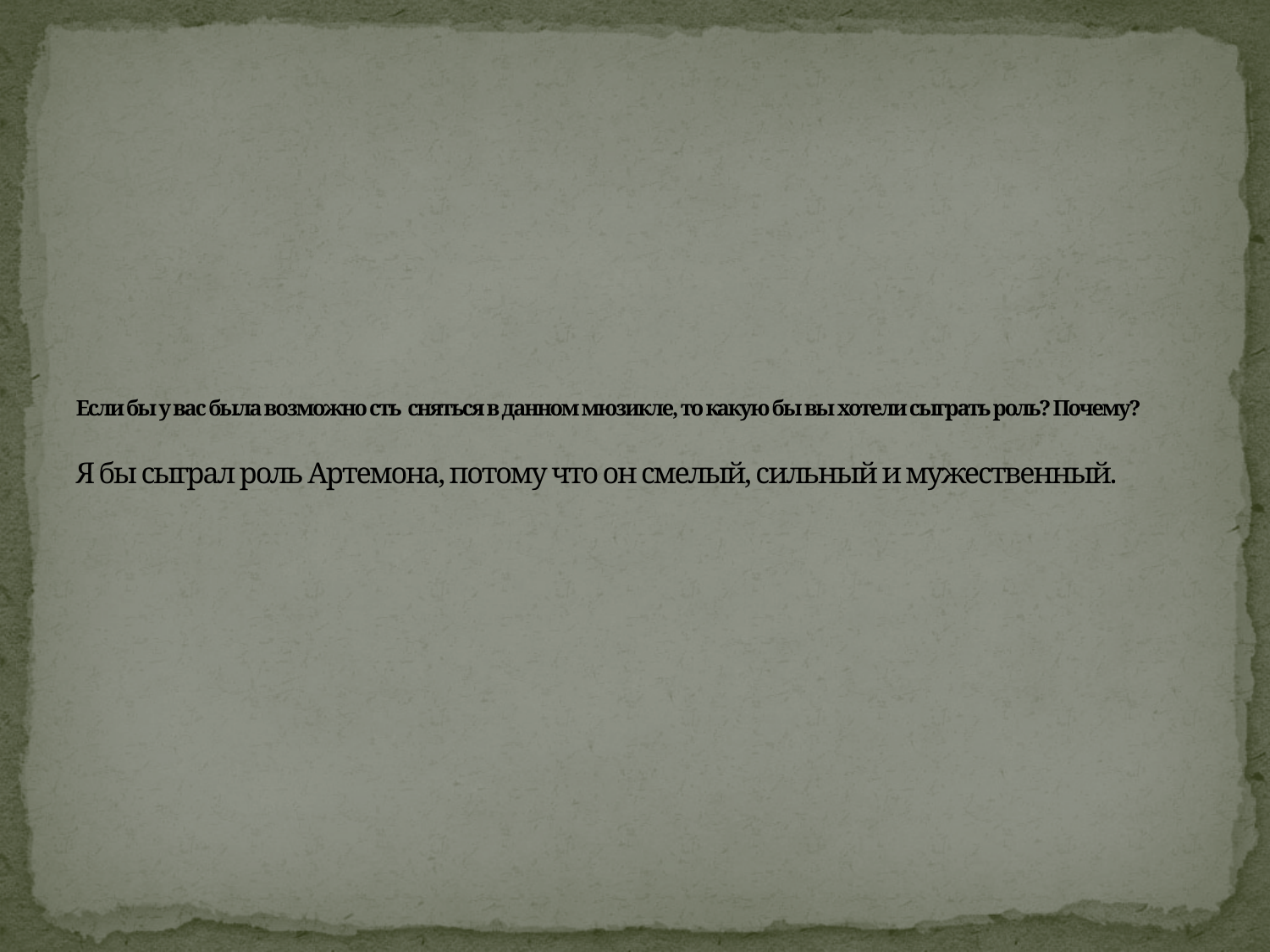

# Если бы у вас была возможно сть  сняться в данном мюзикле, то какую бы вы хотели сыграть роль? Почему? Я бы сыграл роль Артемона, потому что он смелый, сильный и мужественный.